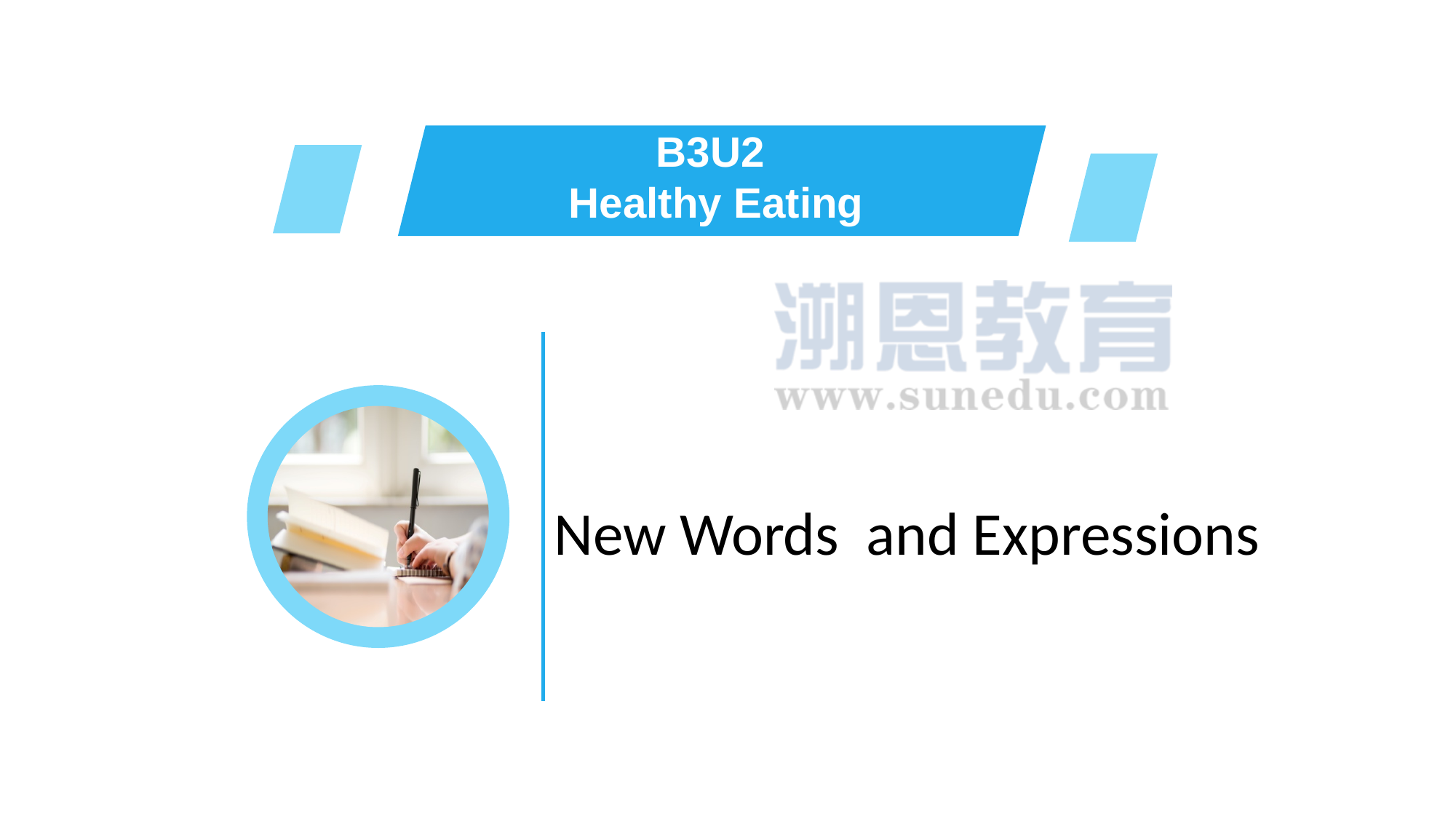

B3U2
Healthy Eating

New Words  and Expressions